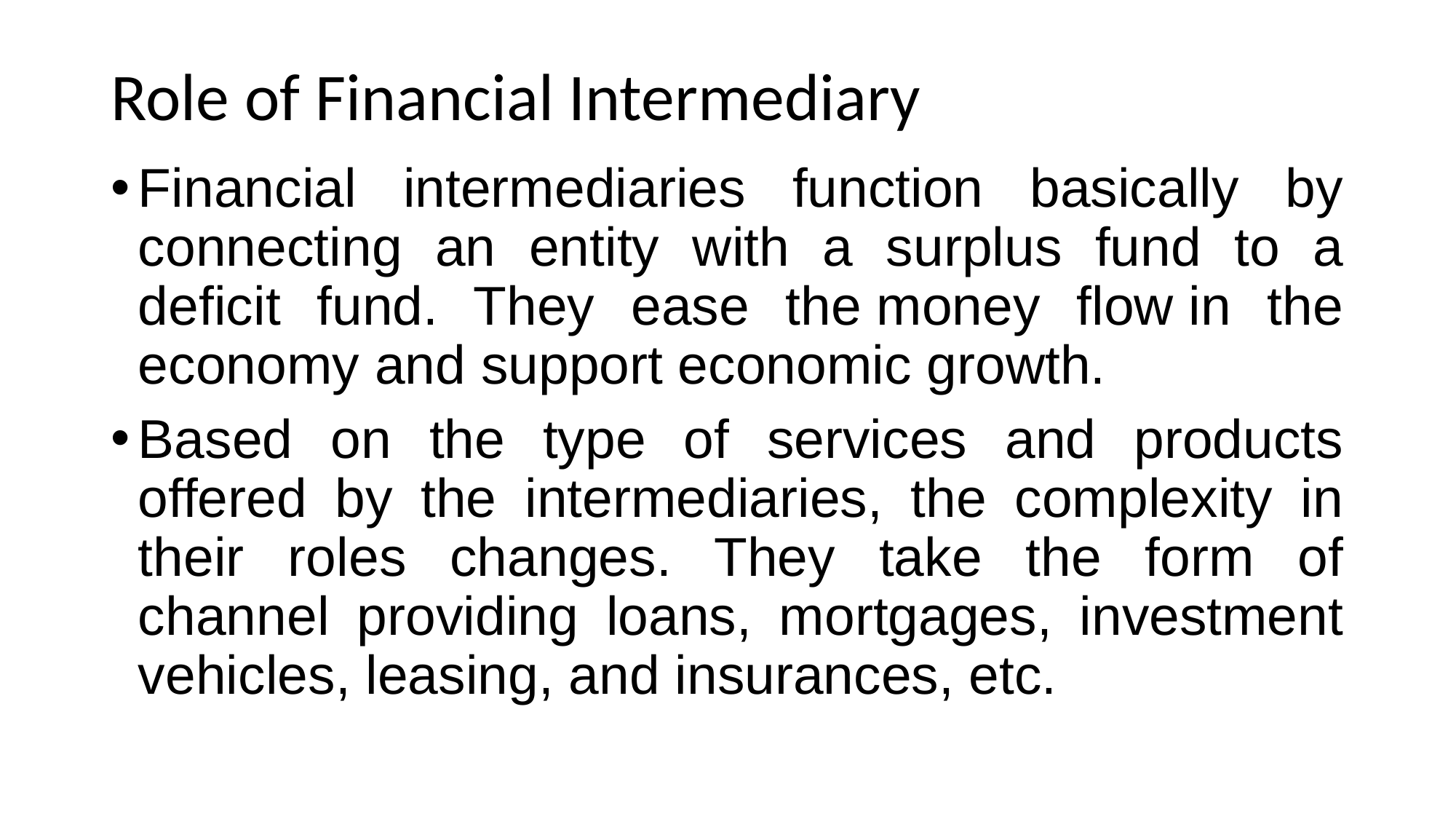

# Role of Financial Intermediary
Financial intermediaries function basically by connecting an entity with a surplus fund to a deficit fund. They ease the money flow in the economy and support economic growth.
Based on the type of services and products offered by the intermediaries, the complexity in their roles changes. They take the form of channel providing loans, mortgages, investment vehicles, leasing, and insurances, etc.